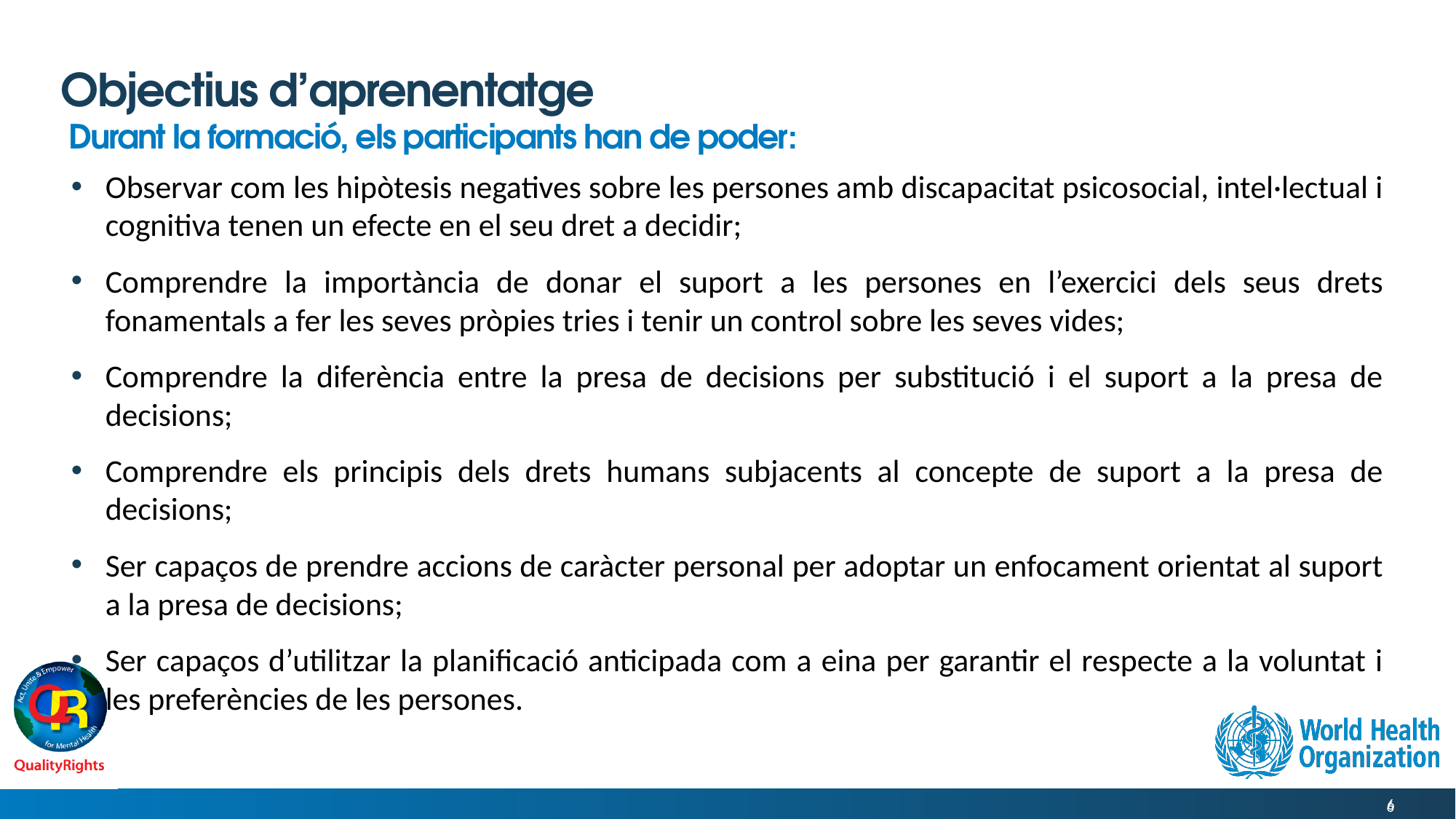

# Objectius d’aprenentatge
Durant la formació, els participants han de poder:
Observar com les hipòtesis negatives sobre les persones amb discapacitat psicosocial, intel·lectual i cognitiva tenen un efecte en el seu dret a decidir;
Comprendre la importància de donar el suport a les persones en l’exercici dels seus drets fonamentals a fer les seves pròpies tries i tenir un control sobre les seves vides;
Comprendre la diferència entre la presa de decisions per substitució i el suport a la presa de decisions;
Comprendre els principis dels drets humans subjacents al concepte de suport a la presa de decisions;
Ser capaços de prendre accions de caràcter personal per adoptar un enfocament orientat al suport a la presa de decisions;
Ser capaços d’utilitzar la planificació anticipada com a eina per garantir el respecte a la voluntat i les preferències de les persones.

6